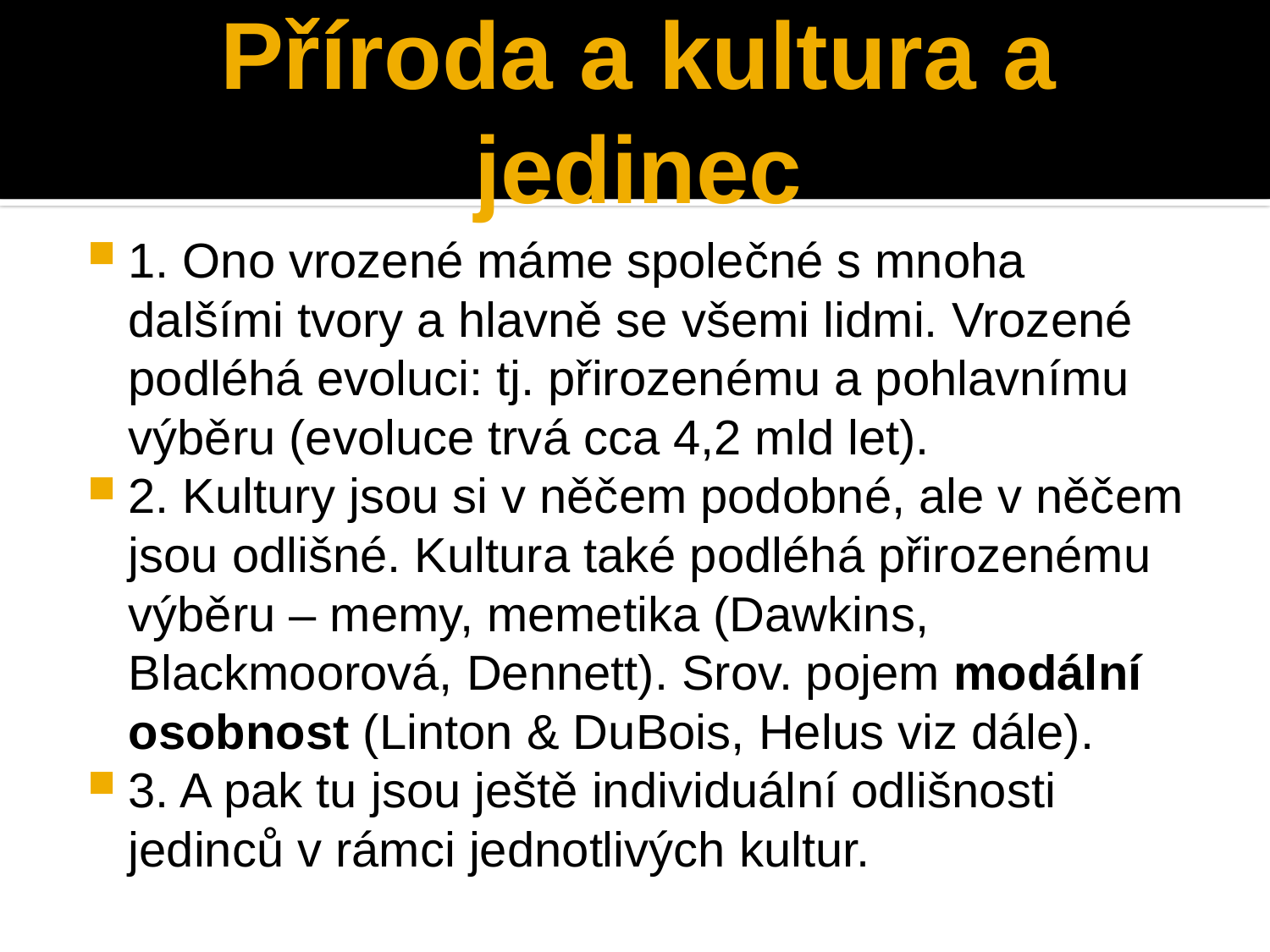

# Příroda a kultura a jedinec
1. Ono vrozené máme společné s mnoha dalšími tvory a hlavně se všemi lidmi. Vrozené podléhá evoluci: tj. přirozenému a pohlavnímu výběru (evoluce trvá cca 4,2 mld let).
2. Kultury jsou si v něčem podobné, ale v něčem jsou odlišné. Kultura také podléhá přirozenému výběru – memy, memetika (Dawkins, Blackmoorová, Dennett). Srov. pojem modální osobnost (Linton & DuBois, Helus viz dále).
3. A pak tu jsou ještě individuální odlišnosti jedinců v rámci jednotlivých kultur.